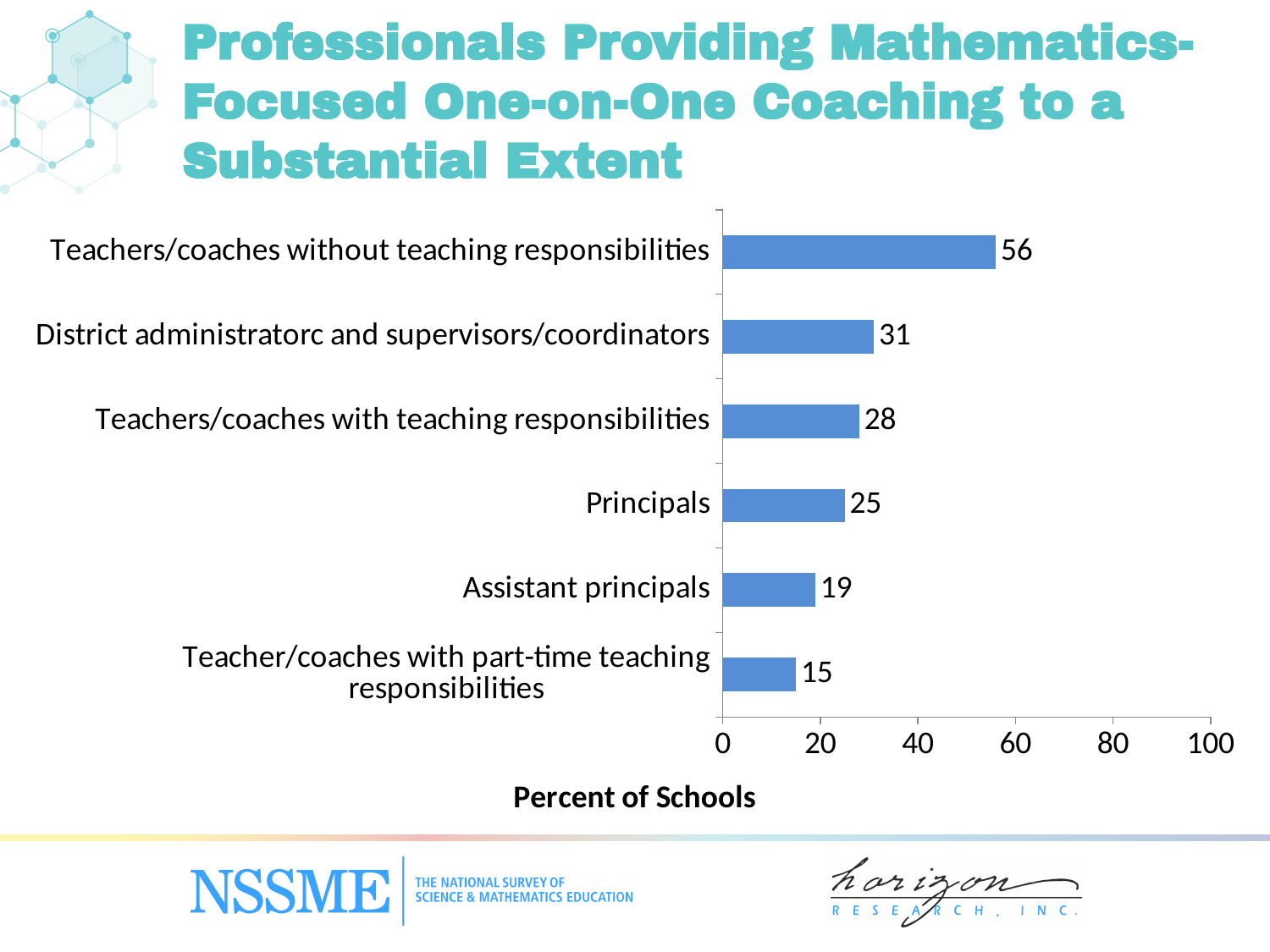

# Professionals Providing Mathematics- Focused One-on-One Coaching to a Substantial Extent

### Chart

| Category | Substantial Extent |
|---|---|
| Teacher/coaches with part-time teaching responsibilities | 15.0 |
| Assistant principals | 19.0 |
| Principals | 25.0 |
| Teachers/coaches with teaching responsibilities | 28.0 |
| District administratorc and supervisors/coordinators | 31.0 |
| Teachers/coaches without teaching responsibilities | 56.0 |